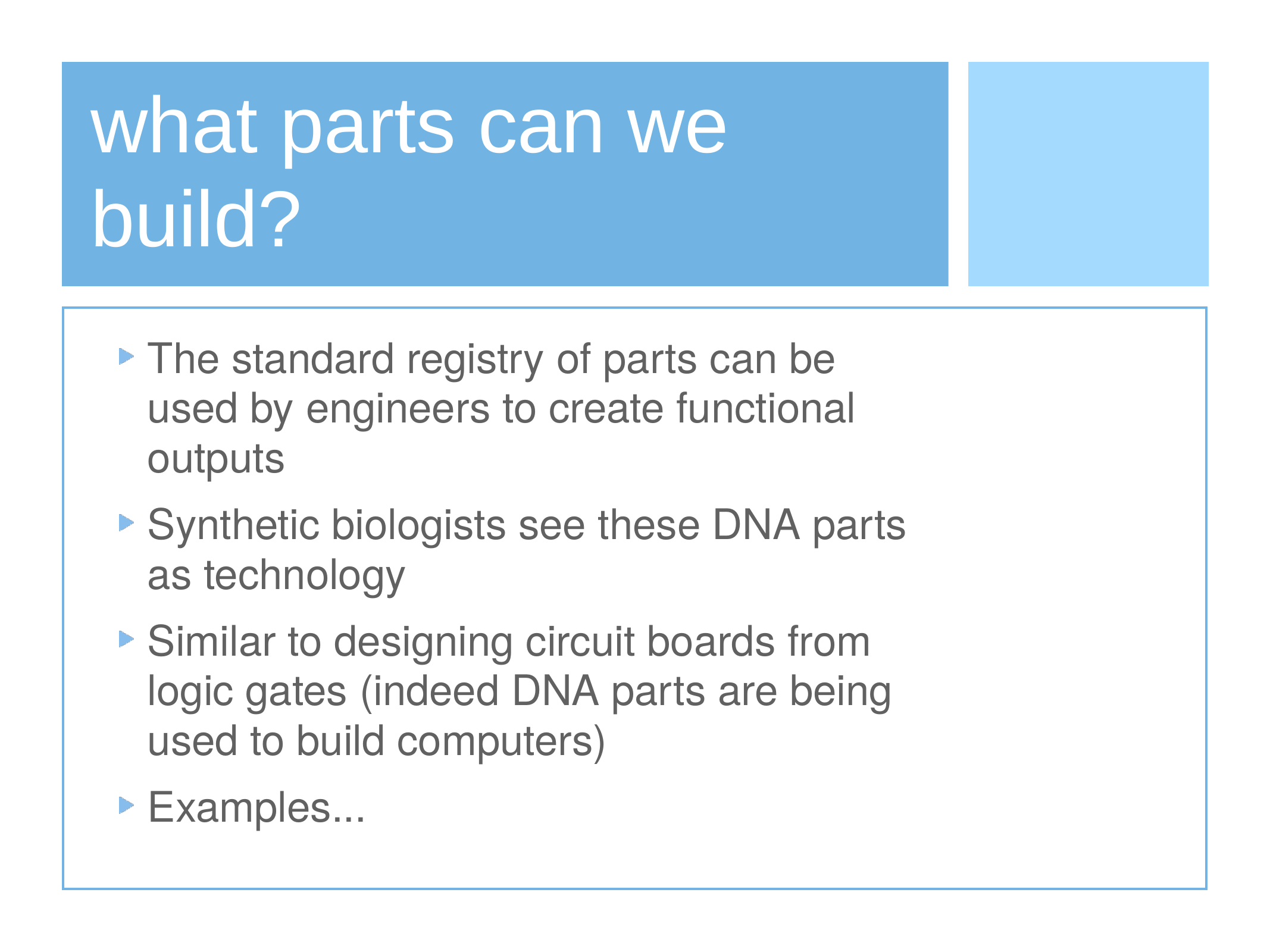

# what parts can we build?
The standard registry of parts can be used by engineers to create functional outputs
Synthetic biologists see these DNA parts as technology
Similar to designing circuit boards from logic gates (indeed DNA parts are being used to build computers)
Examples...